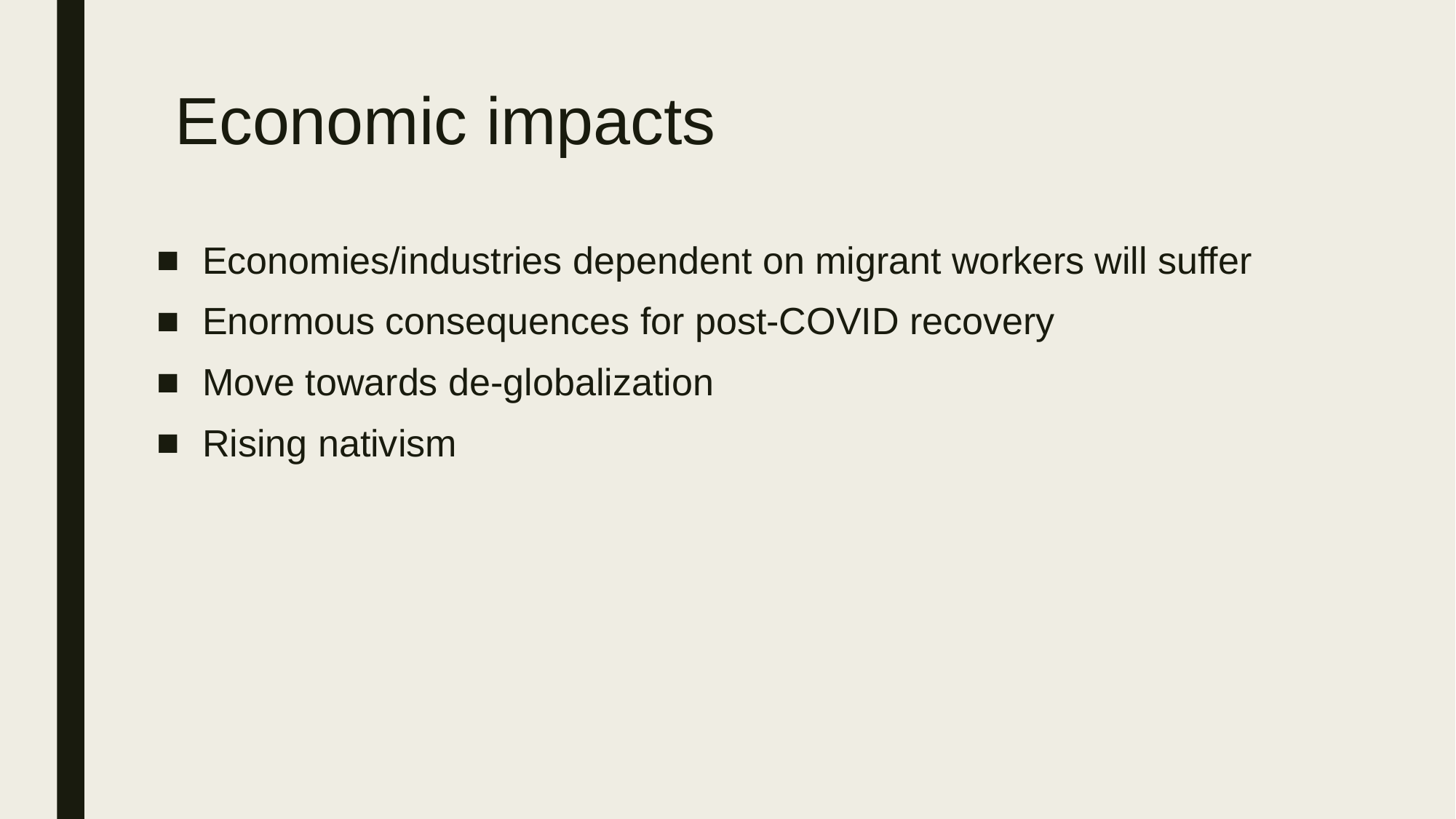

# Economic impacts
Economies/industries dependent on migrant workers will suffer
Enormous consequences for post-COVID recovery
Move towards de-globalization
Rising nativism